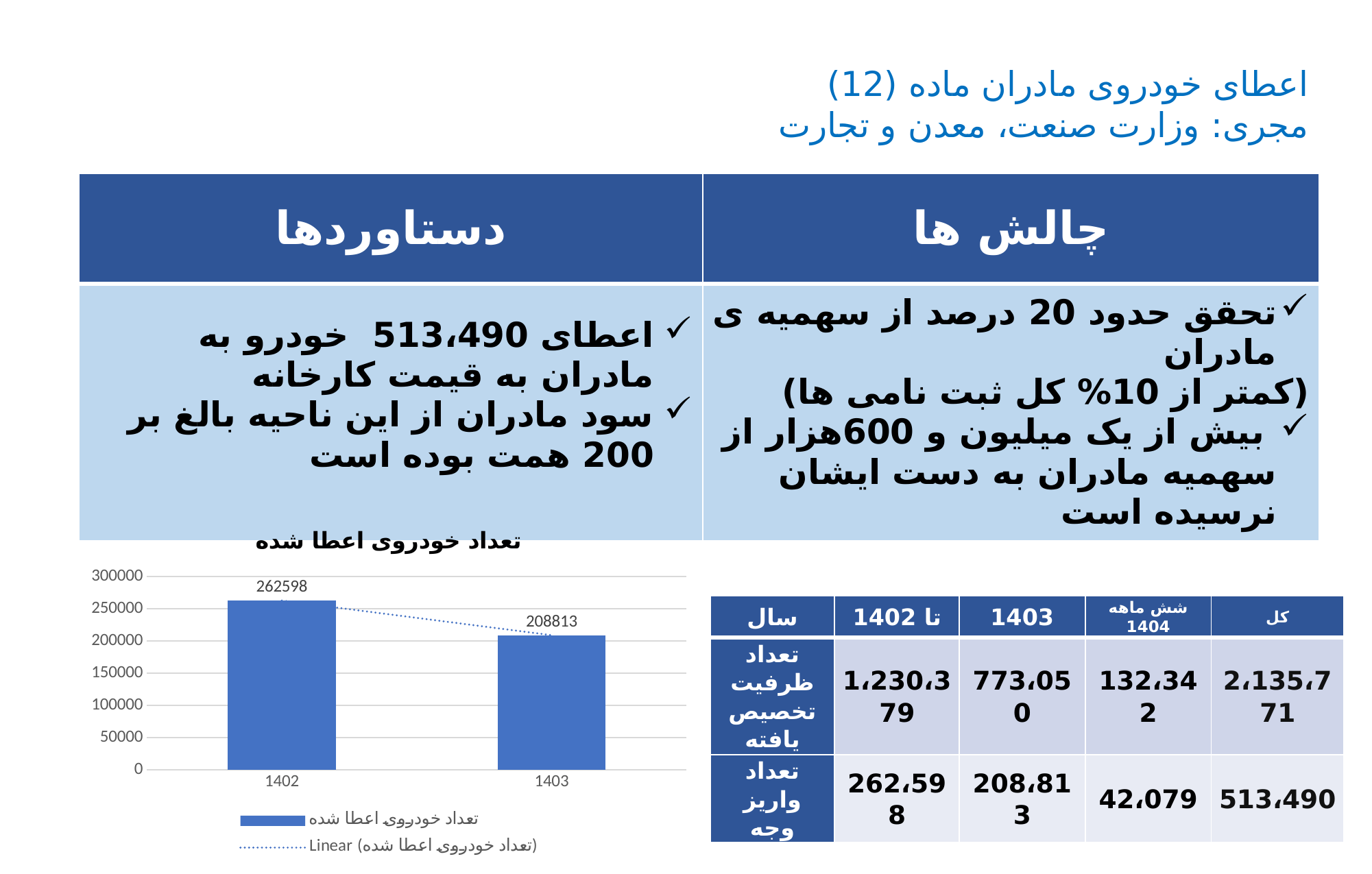

اعطای خودروی مادران ماده (12)
مجری: وزارت صنعت، معدن و تجارت
| دستاوردها | چالش ها |
| --- | --- |
| اعطای 513،490 خودرو به مادران به قیمت کارخانه سود مادران از این ناحیه بالغ بر 200 همت بوده است | تحقق حدود 20 درصد از سهمیه ی مادران (کمتر از 10% کل ثبت نامی ها) بیش از یک میلیون و 600هزار از سهمیه مادران به دست ایشان نرسیده است |

### Chart: تعداد خودروی اعطا شده

| Category | تعداد خودروی اعطا شده |
|---|---|
| 1402 | 262598.0 |
| 1403 | 208813.0 |
| سال | تا 1402 | 1403 | شش ماهه 1404 | کل |
| --- | --- | --- | --- | --- |
| تعداد ظرفیت تخصیص یافته | 1،230،379 | 773،050 | 132،342 | 2،135،771 |
| تعداد واریز وجه | 262،598 | 208،813 | 42،079 | 513،490 |